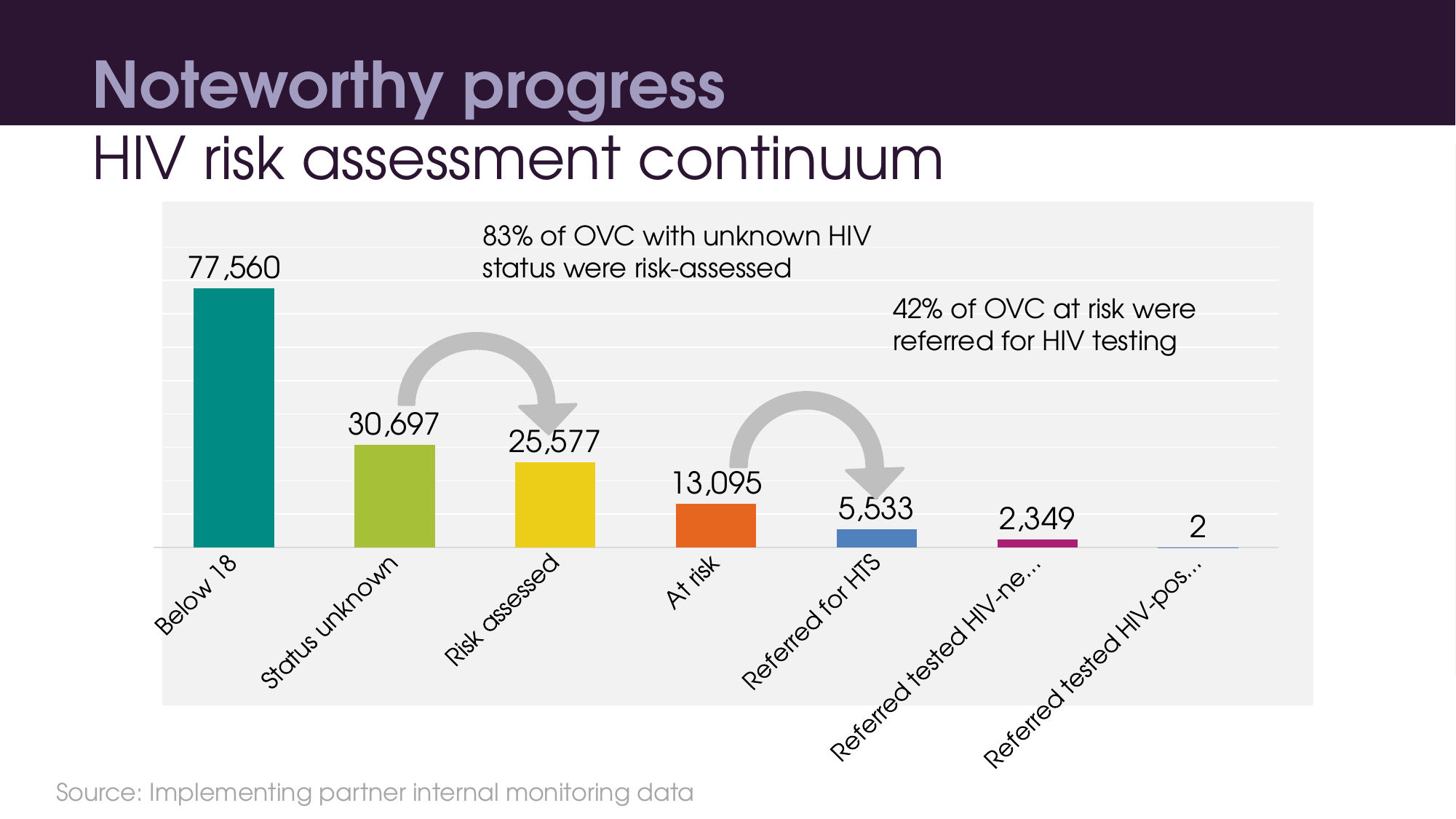

# Noteworthy progress
HIV risk assessment continuum

### Chart

| Category | Series 1 |
|---|---|
| Below 18 | 77560.0 |
| Status unknown | 30697.0 |
| Risk assessed | 25577.0 |
| At risk | 13095.0 |
| Referred for HTS | 5533.0 |
| Referred tested HIV-negative | 2349.0 |
| Referred tested HIV-positive | 2.0 |
83% of OVC with unknown HIV status were risk-assessed
42% of OVC at risk were referred for HIV testing

Source: Implementing partner internal monitoring data